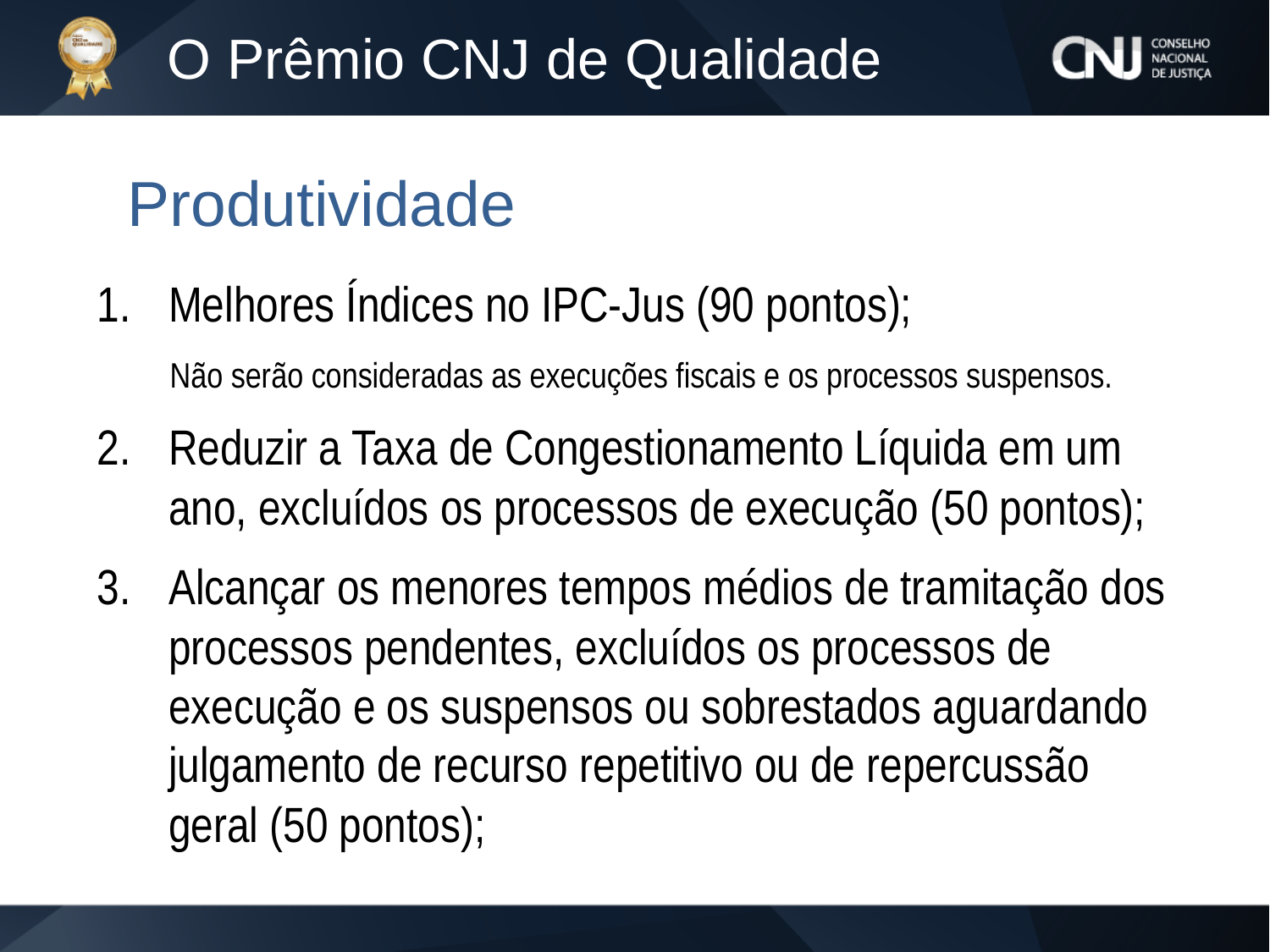

O Prêmio CNJ de Qualidade
Produtividade
Melhores Índices no IPC-Jus (90 pontos);
         Não serão consideradas as execuções fiscais e os processos suspensos.
Reduzir a Taxa de Congestionamento Líquida em um ano, excluídos os processos de execução (50 pontos);
Alcançar os menores tempos médios de tramitação dos processos pendentes, excluídos os processos de execução e os suspensos ou sobrestados aguardando julgamento de recurso repetitivo ou de repercussão geral (50 pontos);